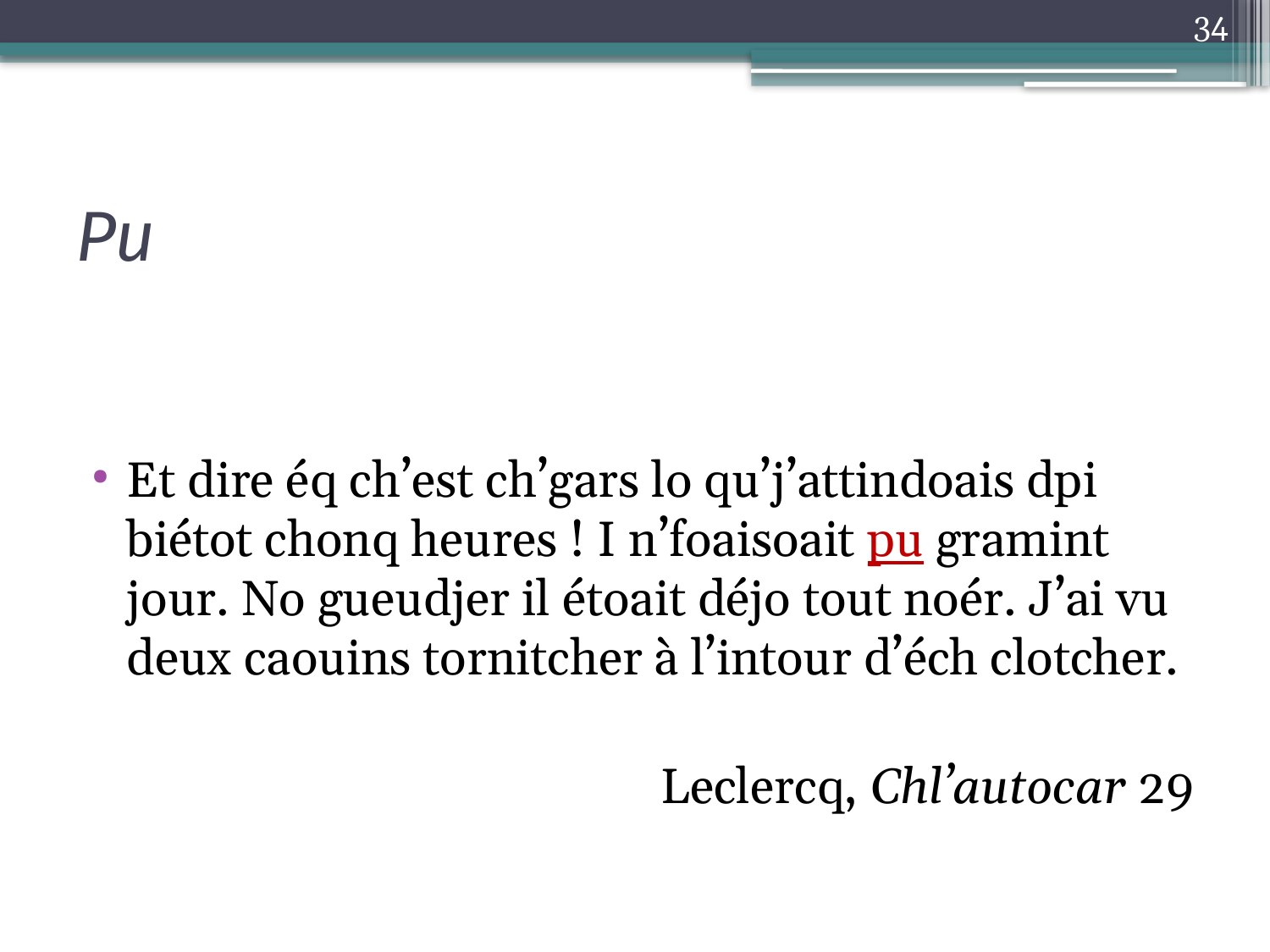

34
# Pu

Et dire éq ch’est ch’gars lo qu’j’attindoais dpi biétot chonq heures ! I n’foaisoait pu gramint jour. No gueudjer il étoait déjo tout noér. J’ai vu deux caouins tornitcher à l’intour d’éch clotcher.

Leclercq, Chl’autocar 29